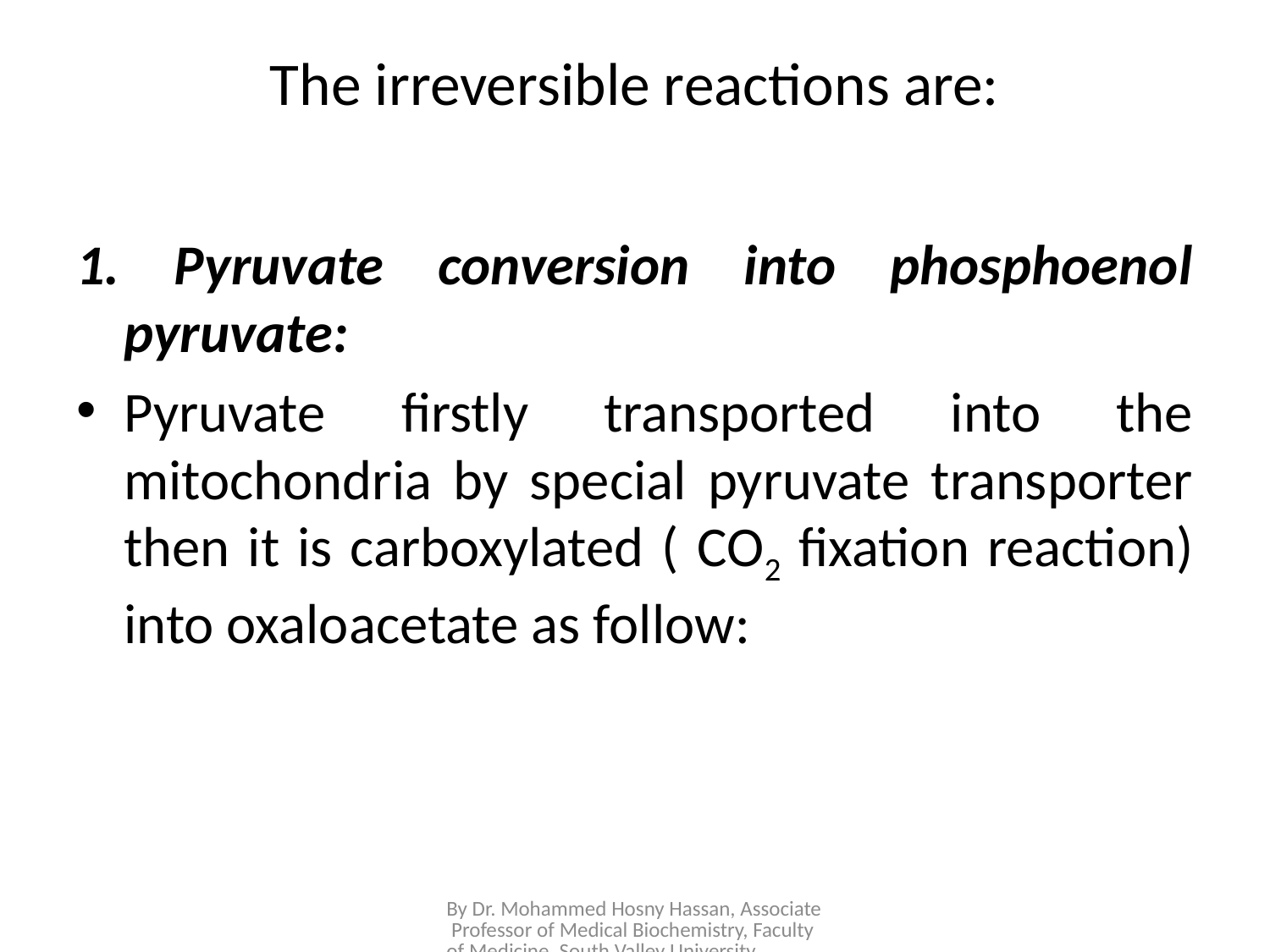

# The irreversible reactions are:
1. Pyruvate conversion into phosphoenol pyruvate:
Pyruvate firstly transported into the mitochondria by special pyruvate transporter then it is carboxylated ( CO2 fixation reaction) into oxaloacetate as follow:

By Dr. Mohammed Hosny Hassan, Associate Professor of Medical Biochemistry, Faculty of Medicine, South Valley University